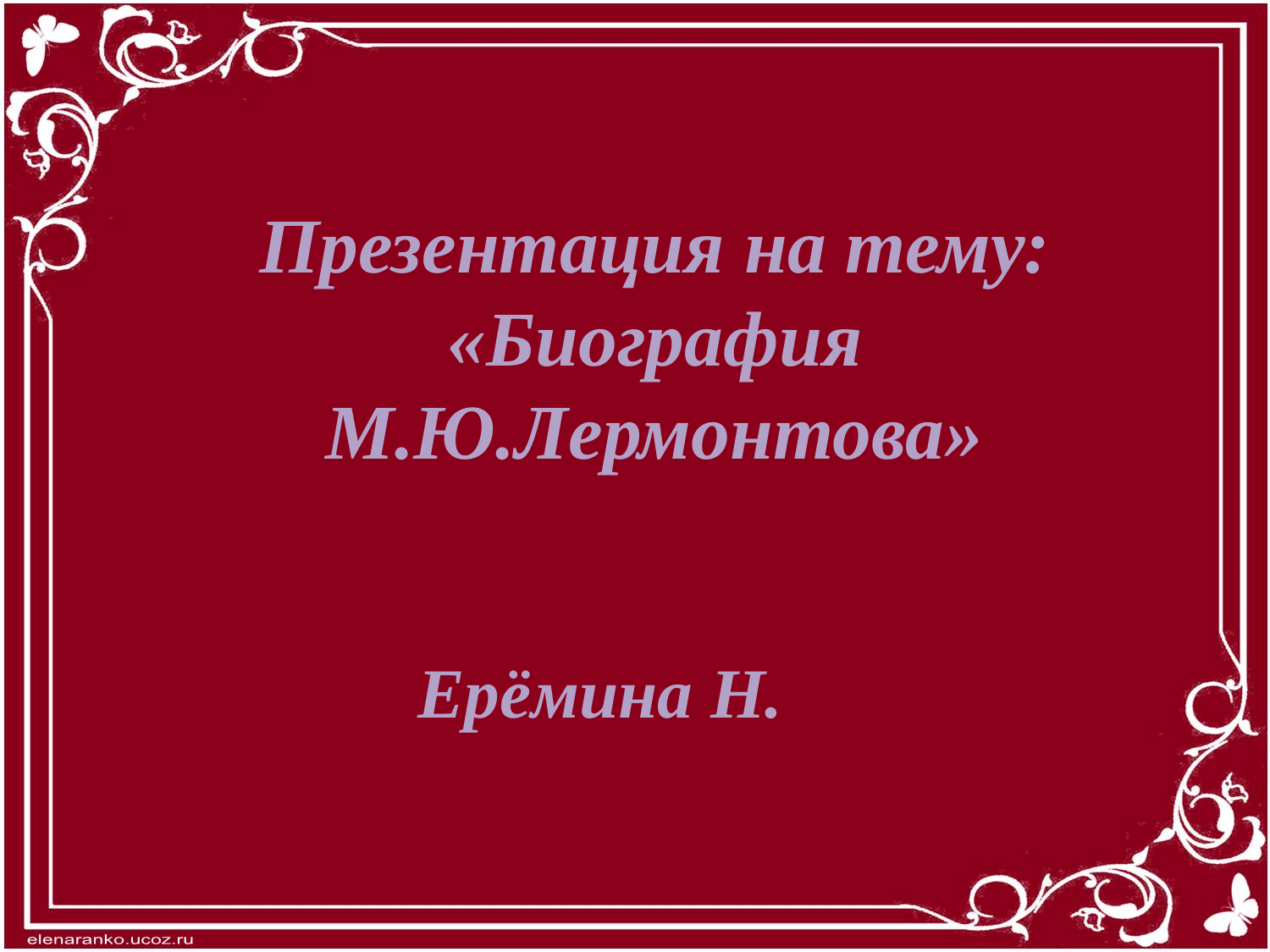

Презентация на тему: «Биография М.Ю.Лермонтова»
Ерёмина Н.